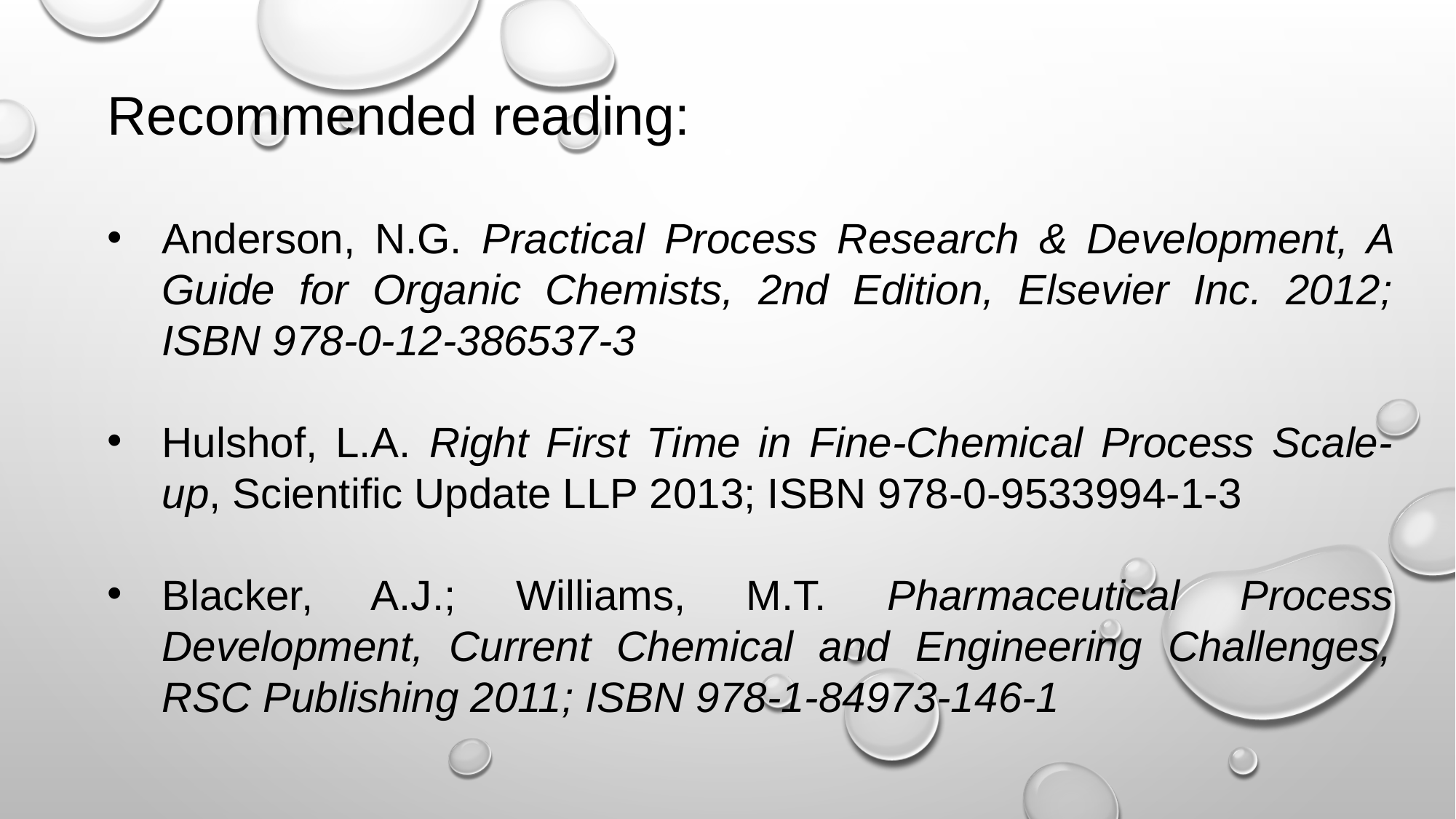

Recommended reading:

Anderson, N.G. Practical Process Research & Development, A Guide for Organic Chemists, 2nd Edition, Elsevier Inc. 2012; ISBN 978-0-12-386537-3

Hulshof, L.A. Right First Time in Fine-Chemical Process Scale-up, Scientific Update LLP 2013; ISBN 978-0-9533994-1-3

Blacker, A.J.; Williams, M.T. Pharmaceutical Process Development, Current Chemical and Engineering Challenges, RSC Publishing 2011; ISBN 978-1-84973-146-1